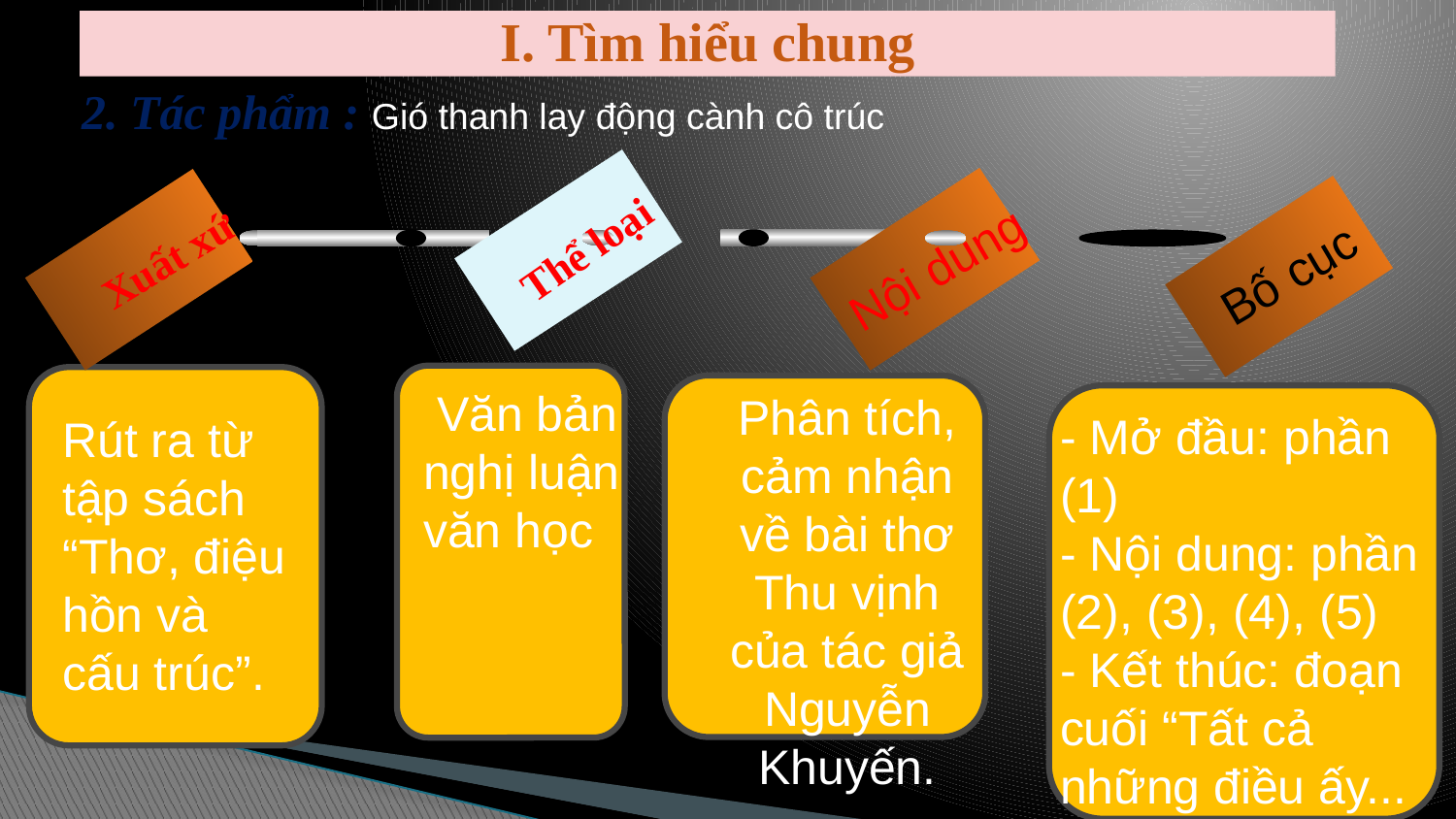

I. Tìm hiểu chung
2. Tác phẩm : Gió thanh lay động cành cô trúc

Thể loại
Xuất xứ
Nội dung
Bố cục

 Văn bản nghị luận văn học
Phân tích, cảm nhận về bài thơ Thu vịnh của tác giả Nguyễn Khuyến.

- Mở đầu: phần (1)
- Nội dung: phần (2), (3), (4), (5)
- Kết thúc: đoạn cuối “Tất cả những điều ấy... thế kỉ nào?”
Rút ra từ tập sách “Thơ, điệu hồn và cấu trúc”.